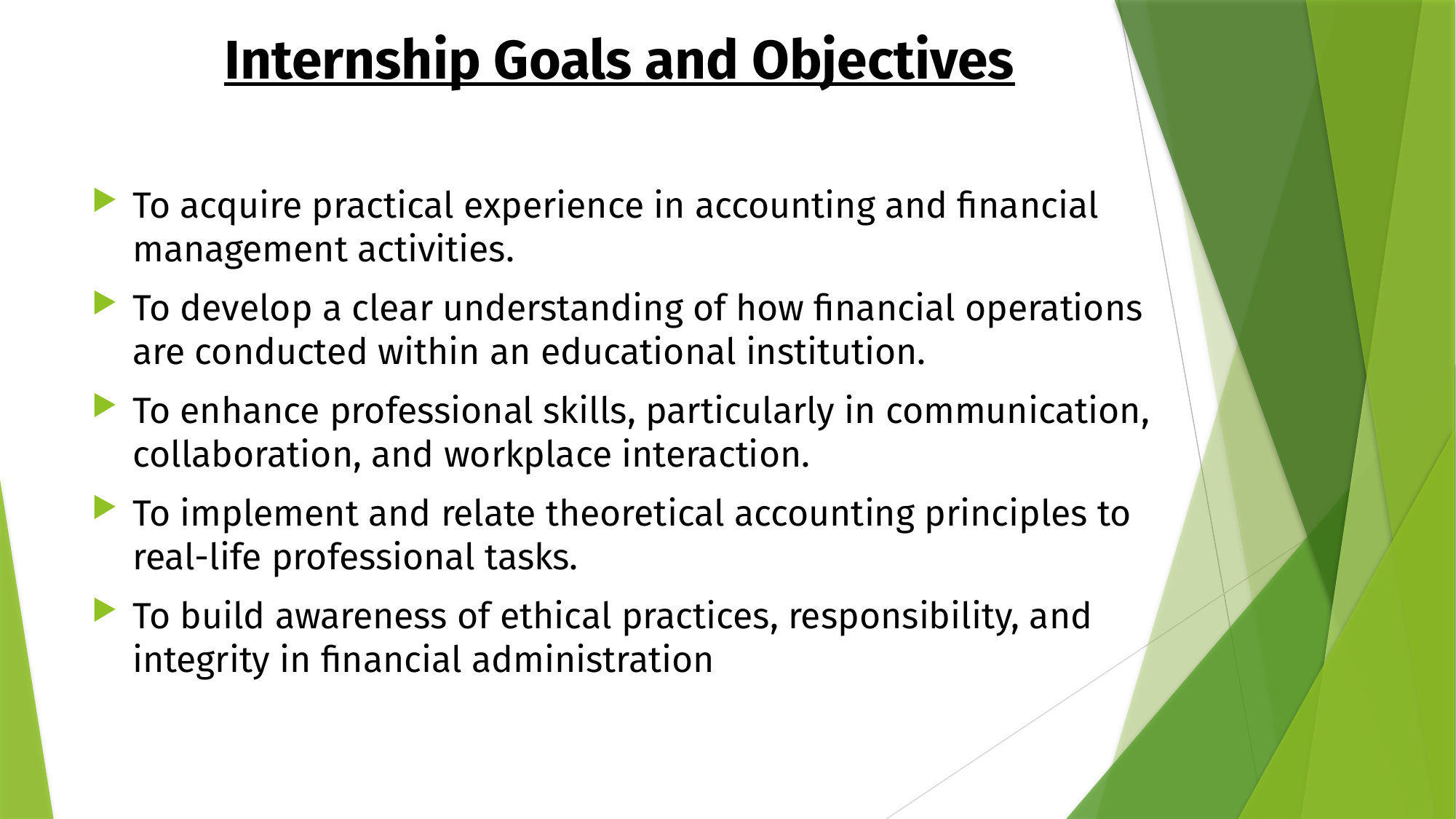

# Internship Goals and Objectives
To acquire practical experience in accounting and financial management activities.
To develop a clear understanding of how financial operations are conducted within an educational institution.
To enhance professional skills, particularly in communication, collaboration, and workplace interaction.
To implement and relate theoretical accounting principles to real-life professional tasks.
To build awareness of ethical practices, responsibility, and integrity in financial administration